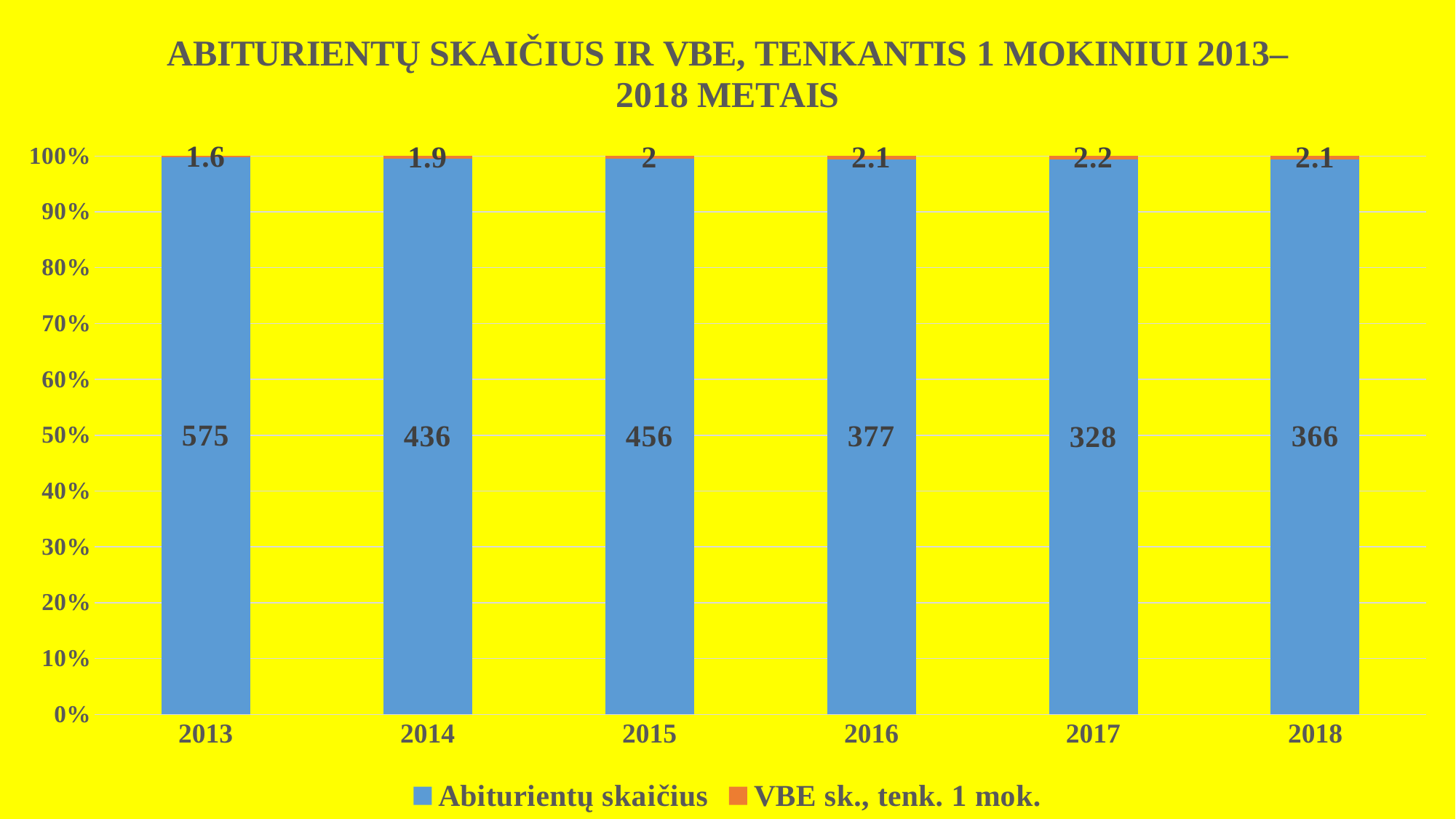

### Chart: ABITURIENTŲ SKAIČIUS IR VBE, TENKANTIS 1 MOKINIUI 2013–2018 METAIS

| Category | Abiturientų skaičius | VBE sk., tenk. 1 mok. |
|---|---|---|
| 2013 | 575.0 | 1.6 |
| 2014 | 436.0 | 1.9 |
| 2015 | 456.0 | 2.0 |
| 2016 | 377.0 | 2.1 |
| 2017 | 328.0 | 2.2 |
| 2018 | 366.0 | 2.1 |